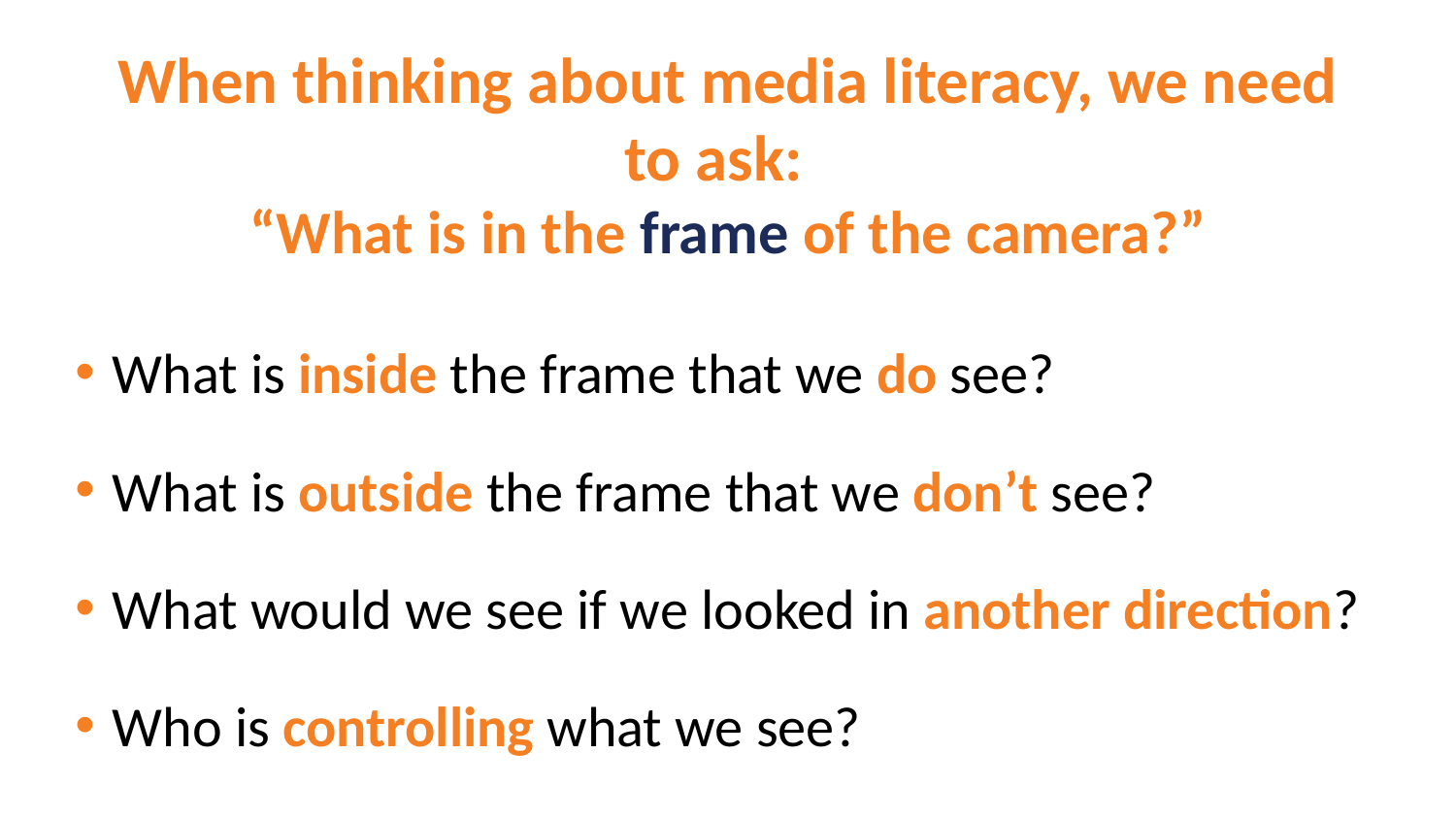

# When thinking about media literacy, we need to ask: “What is in the frame of the camera?”
What is inside the frame that we do see?
What is outside the frame that we don’t see?
What would we see if we looked in another direction?
Who is controlling what we see?